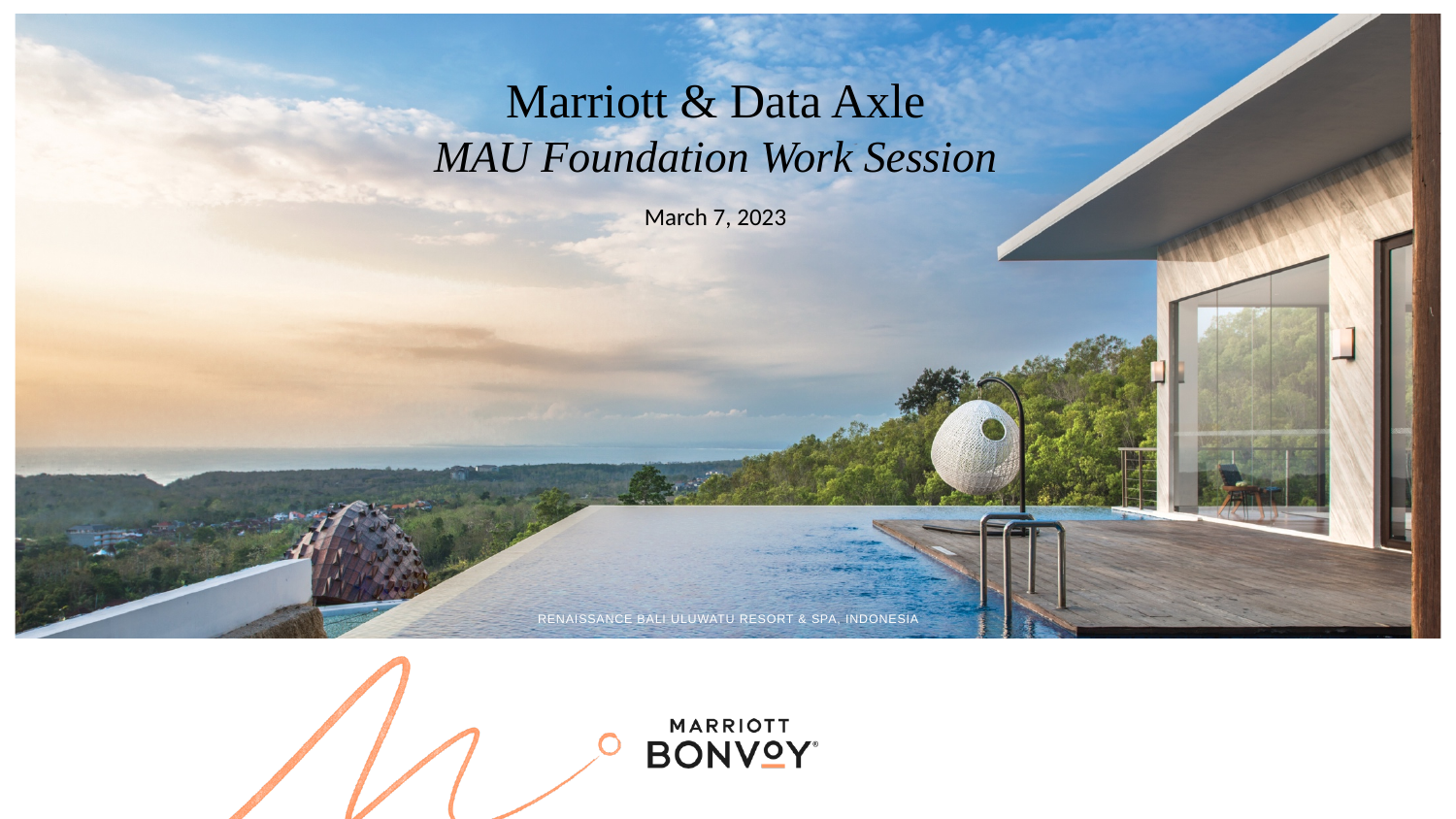

# Marriott & Data Axle MAU Foundation Work Session
March 7, 2023